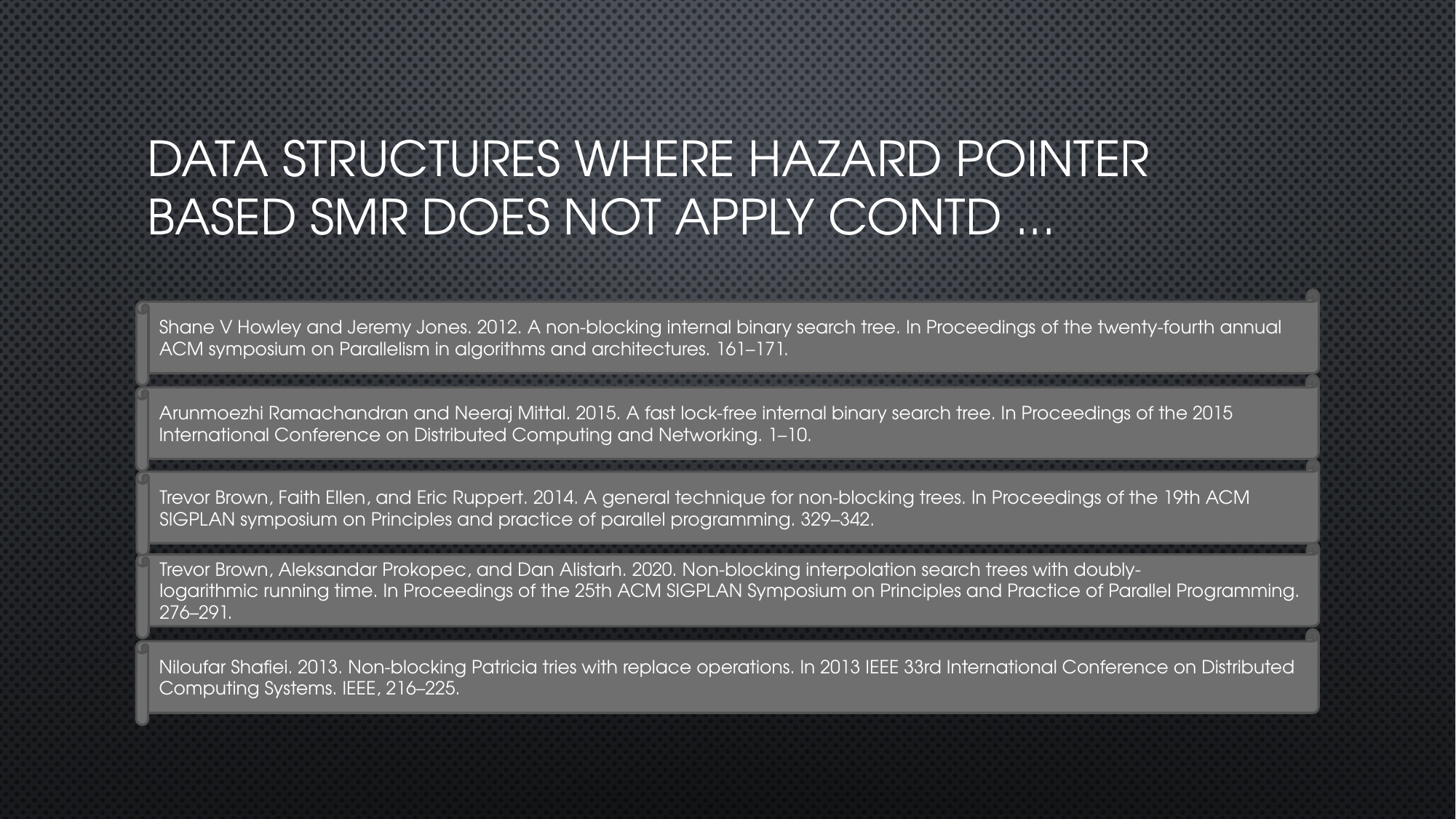

# Data structures where Hazard Pointer based SMR does not apply CONTD ...
Shane V Howley and Jeremy Jones. 2012. A non-blocking internal binary search tree. In Proceedings of the twenty-fourth annual ACM symposium on Parallelism in algorithms and architectures. 161–171.
Arunmoezhi Ramachandran and Neeraj Mittal. 2015. A fast lock-free internal binary search tree. In Proceedings of the 2015 International Conference on Distributed Computing and Networking. 1–10.
Trevor Brown, Faith Ellen, and Eric Ruppert. 2014. A general technique for non-blocking trees. In Proceedings of the 19th ACM SIGPLAN symposium on Principles and practice of parallel programming. 329–342.
Trevor Brown, Aleksandar Prokopec, and Dan Alistarh. 2020. Non-blocking interpolation search trees with doubly-logarithmic running time. In Proceedings of the 25th ACM SIGPLAN Symposium on Principles and Practice of Parallel Programming. 276–291.
Niloufar Shafiei. 2013. Non-blocking Patricia tries with replace operations. In 2013 IEEE 33rd International Conference on Distributed
Computing Systems. IEEE, 216–225.